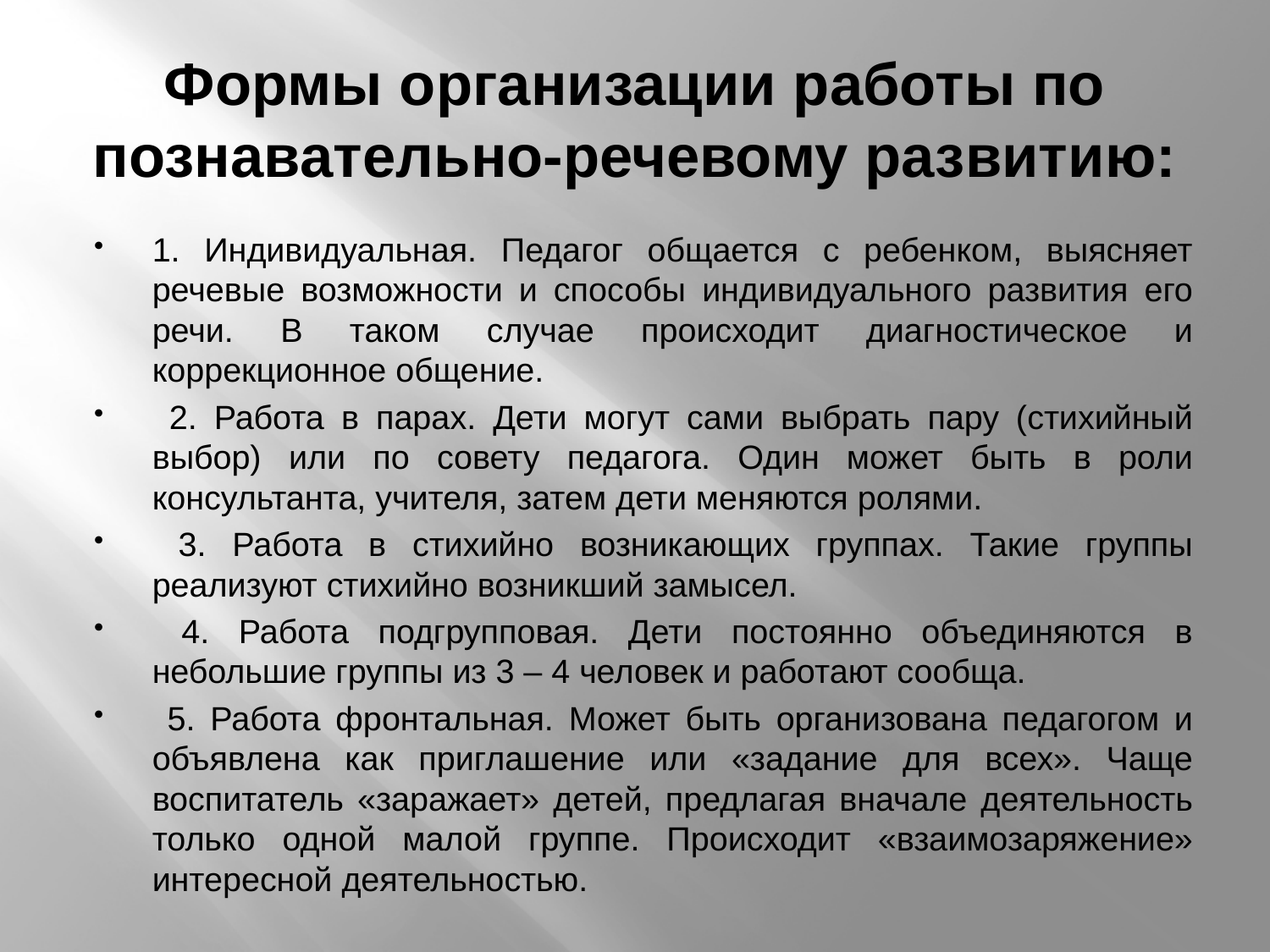

# Формы организации работы по познавательно-речевому развитию:
1. Индивидуальная. Педагог общается с ребенком, выясняет речевые возможности и способы индивидуального развития его речи. В таком случае происходит диагностическое и коррекционное общение.
 2. Работа в парах. Дети могут сами выбрать пару (стихийный выбор) или по совету педагога. Один может быть в роли консультанта, учителя, затем дети меняются ролями.
 3. Работа в стихийно возникающих группах. Такие группы реализуют стихийно возникший замысел.
 4. Работа подгрупповая. Дети постоянно объединяются в небольшие группы из 3 – 4 человек и работают сообща.
 5. Работа фронтальная. Может быть организована педагогом и объявлена как приглашение или «задание для всех». Чаще воспитатель «заражает» детей, предлагая вначале деятельность только одной малой группе. Происходит «взаимозаряжение» интересной деятельностью.